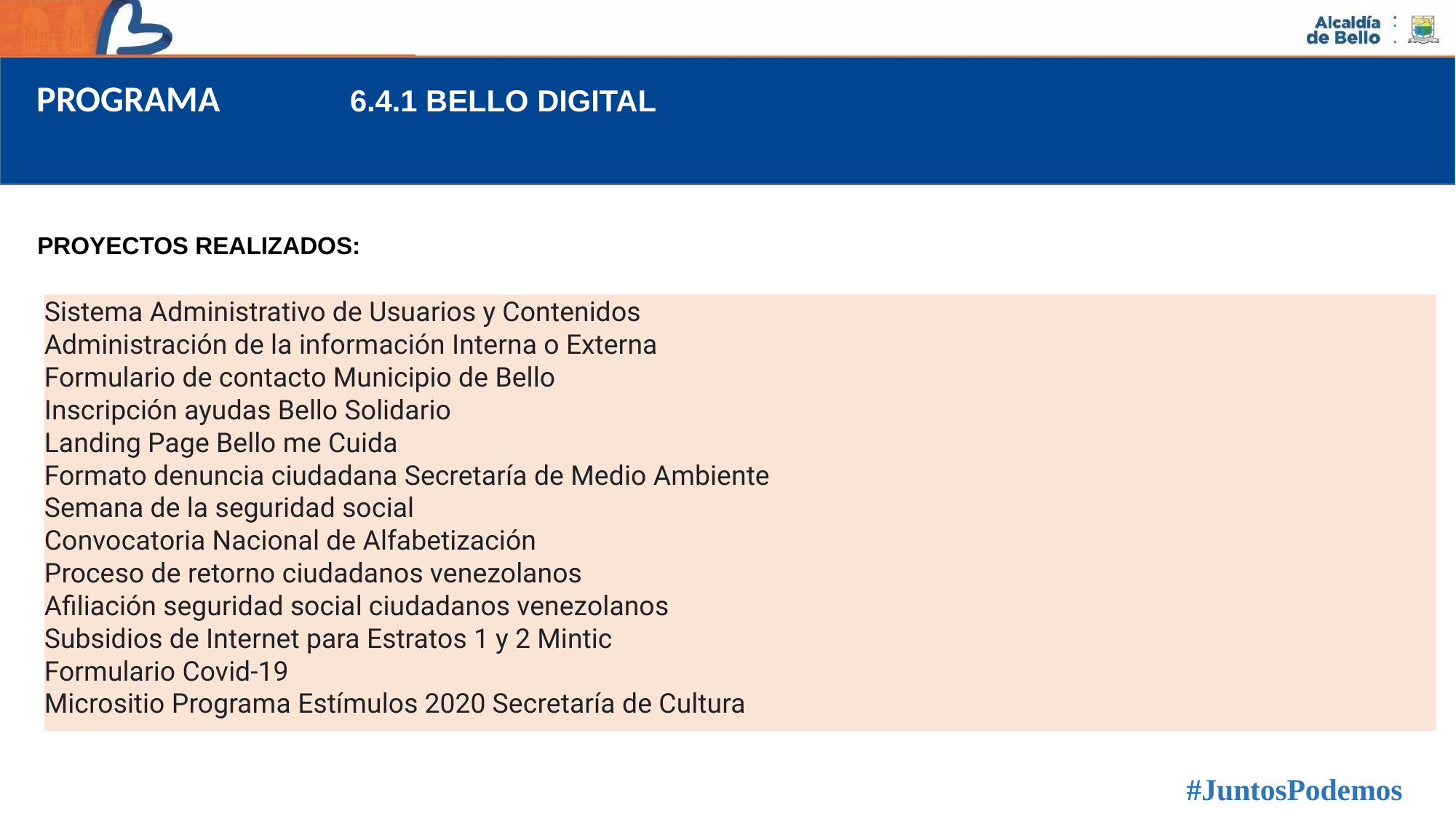

PROGRAMA
6.4.1 BELLO DIGITAL
PROYECTOS REALIZADOS:
Sistema Administrativo de Usuarios y Contenidos
Administración de la información Interna o Externa
Formulario de contacto Municipio de Bello
Inscripción ayudas Bello Solidario
Landing Page Bello me Cuida
Formato denuncia ciudadana Secretaría de Medio Ambiente
Semana de la seguridad social
Convocatoria Nacional de Alfabetización
Proceso de retorno ciudadanos venezolanos
Afiliación seguridad social ciudadanos venezolanos
Subsidios de Internet para Estratos 1 y 2 Mintic
Formulario Covid-19
Micrositio Programa Estímulos 2020 Secretaría de Cultura

#JuntosPodemos